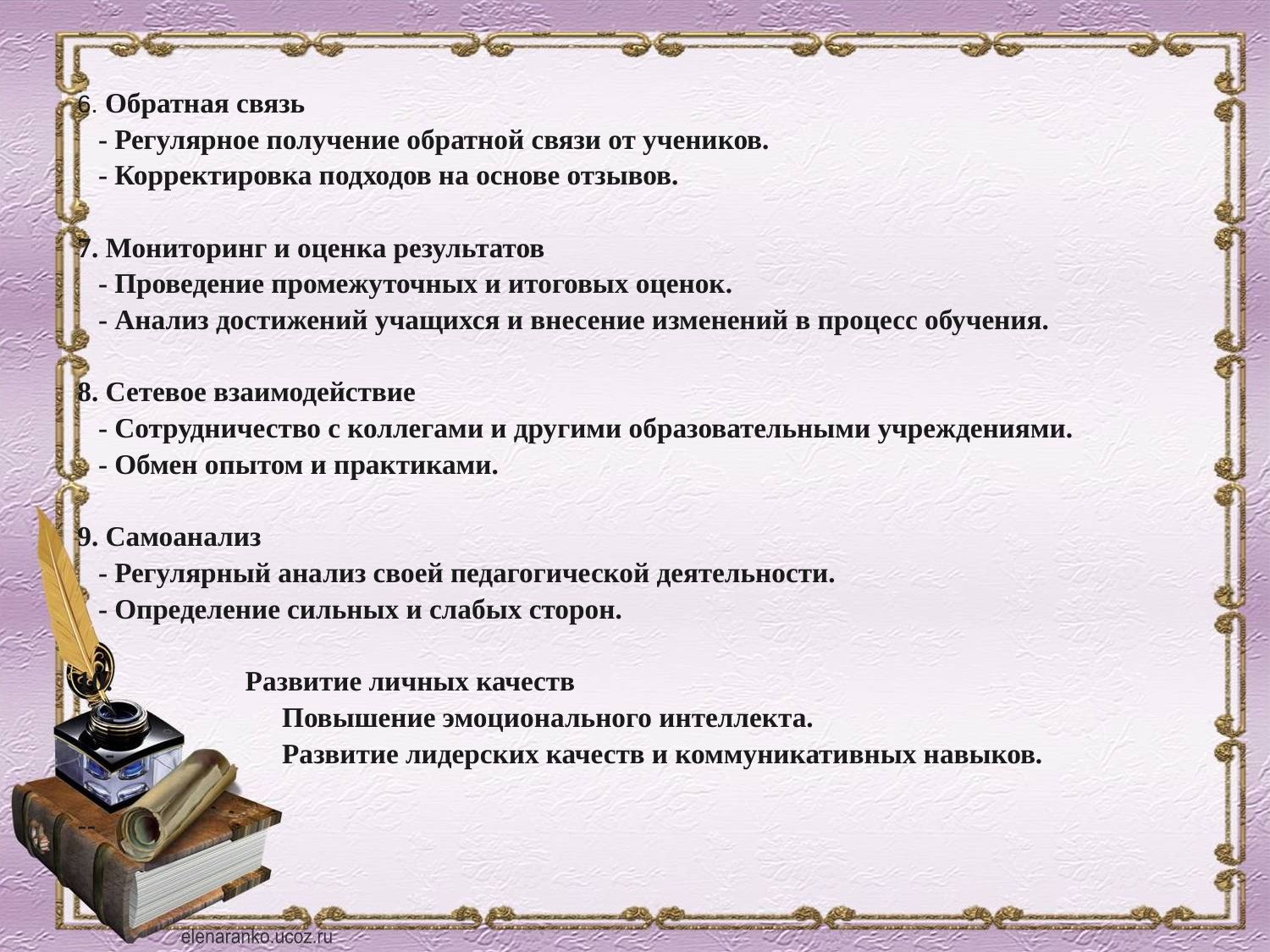

6. Обратная связь
   - Регулярное получение обратной связи от учеников.
   - Корректировка подходов на основе отзывов.
7. Мониторинг и оценка результатов
   - Проведение промежуточных и итоговых оценок.
   - Анализ достижений учащихся и внесение изменений в процесс обучения.
8. Сетевое взаимодействие
   - Сотрудничество с коллегами и другими образовательными учреждениями.
   - Обмен опытом и практиками.
9. Самоанализ
   - Регулярный анализ своей педагогической деятельности.
   - Определение сильных и слабых сторон.
10.                   Развитие личных качеств
    -                        Повышение эмоционального интеллекта.
    -                        Развитие лидерских качеств и коммуникативных навыков.
--